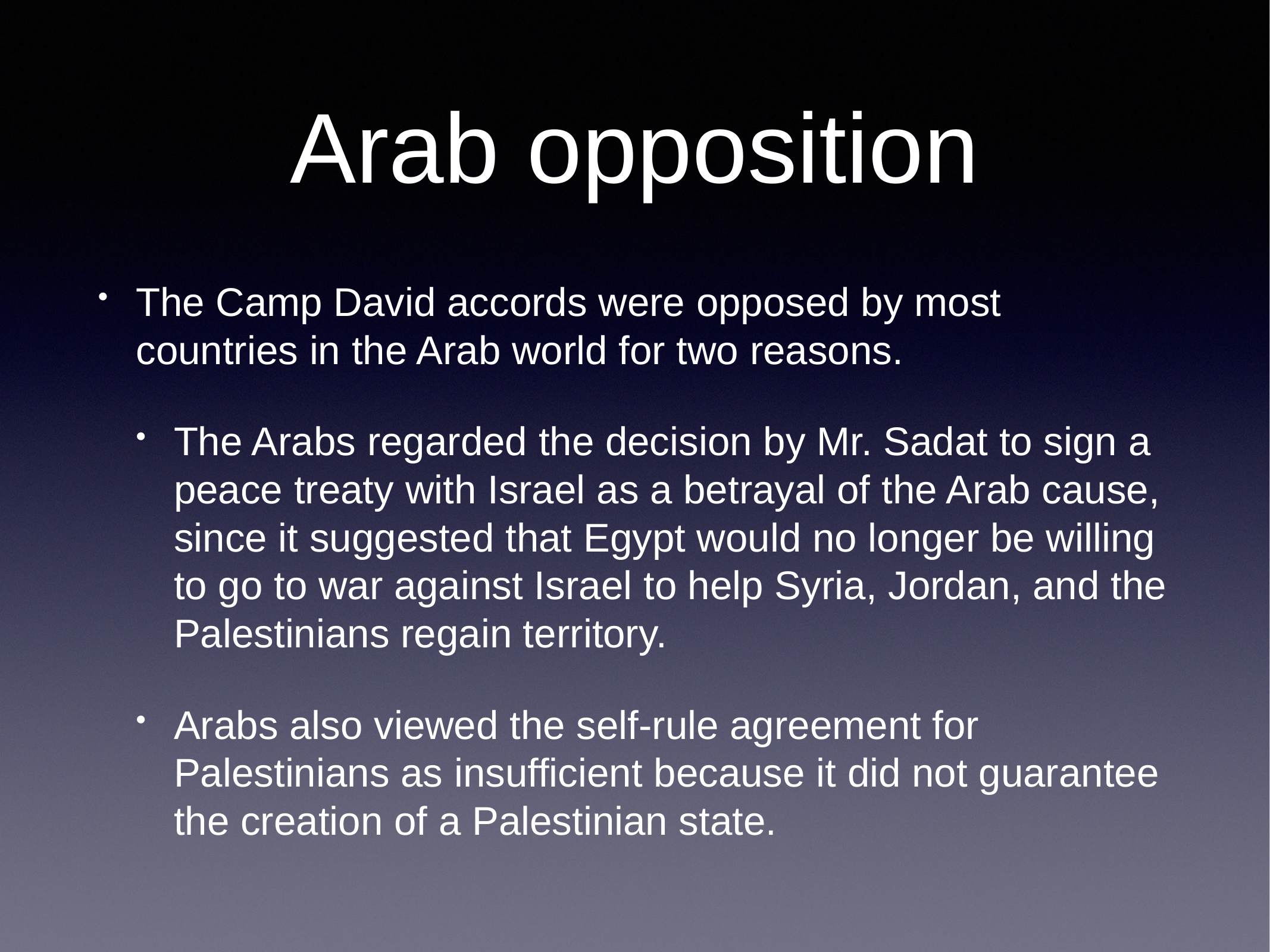

# Arab opposition
The Camp David accords were opposed by most countries in the Arab world for two reasons.
The Arabs regarded the decision by Mr. Sadat to sign a peace treaty with Israel as a betrayal of the Arab cause, since it suggested that Egypt would no longer be willing to go to war against Israel to help Syria, Jordan, and the Palestinians regain territory.
Arabs also viewed the self-rule agreement for Palestinians as insufficient because it did not guarantee the creation of a Palestinian state.